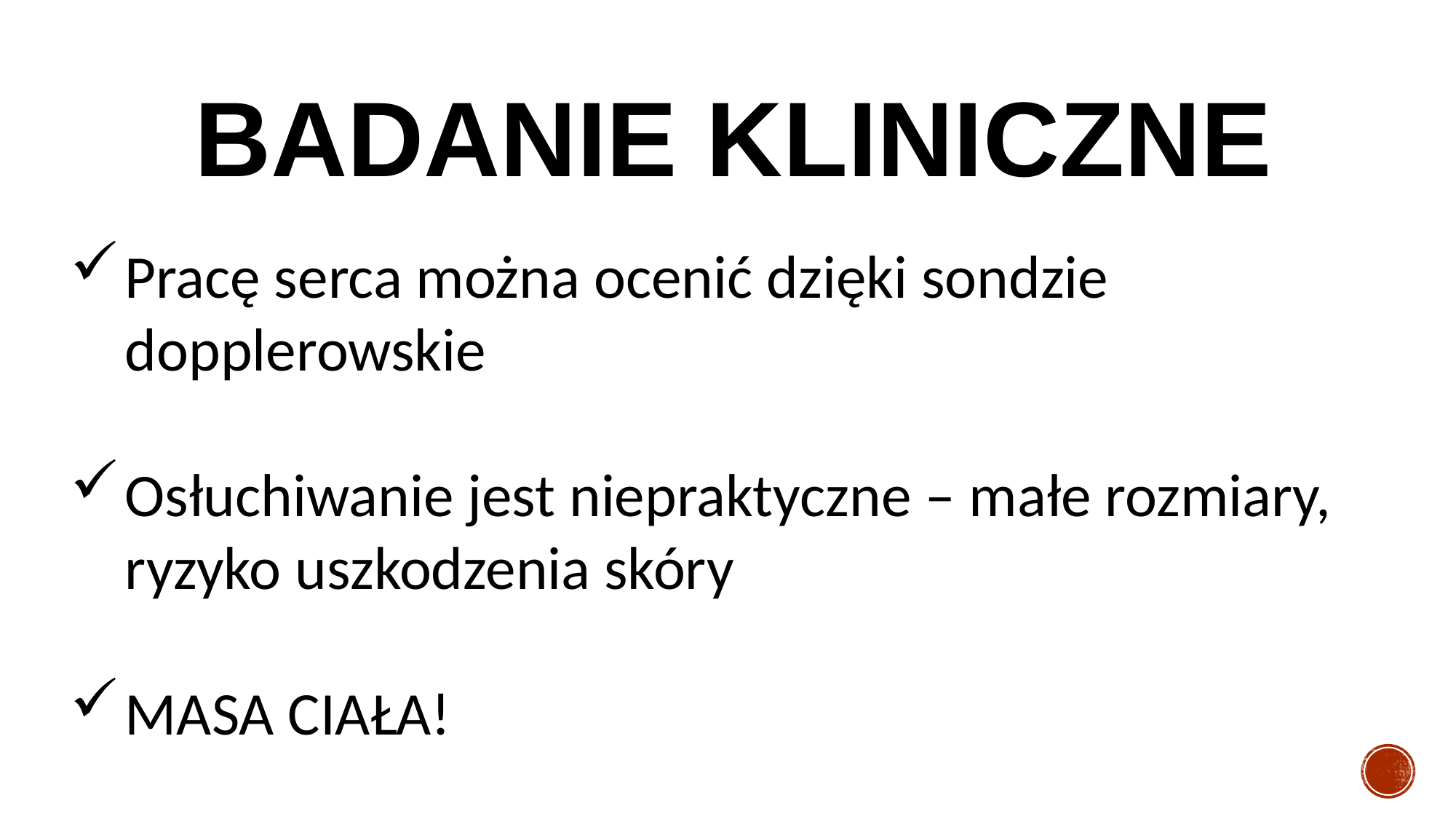

# BADANIE KLINICZNE
Pracę serca można ocenić dzięki sondzie dopplerowskie

Osłuchiwanie jest niepraktyczne – małe rozmiary, ryzyko uszkodzenia skóry

MASA CIAŁA!